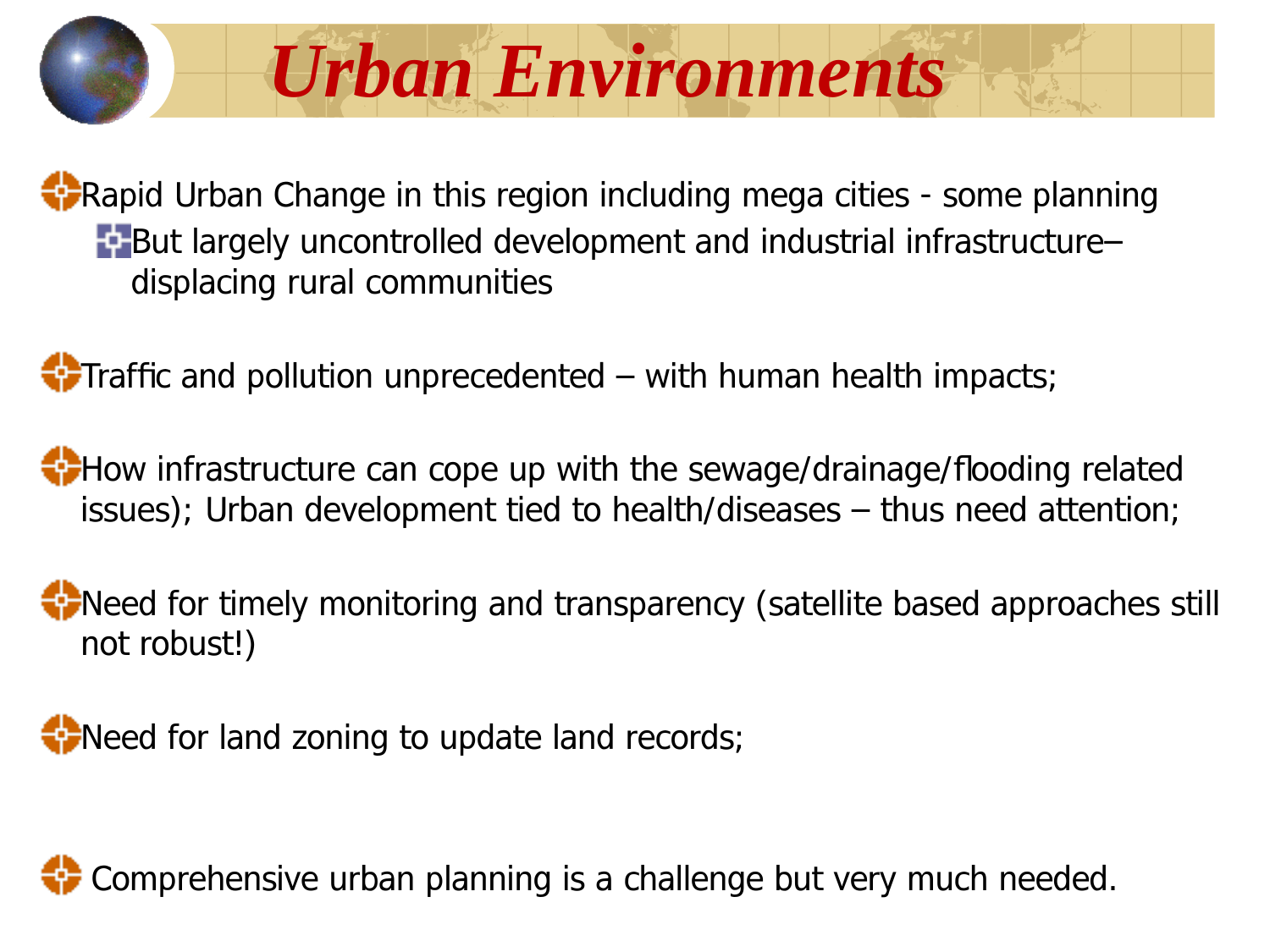

# Urban Environments

Rapid Urban Change in this region including mega cities - some planning
But largely uncontrolled development and industrial infrastructure– displacing rural communities

Traffic and pollution unprecedented – with human health impacts;

How infrastructure can cope up with the sewage/drainage/flooding related issues); Urban development tied to health/diseases – thus need attention;

Need for timely monitoring and transparency (satellite based approaches still not robust!)

Need for land zoning to update land records;

 Comprehensive urban planning is a challenge but very much needed.